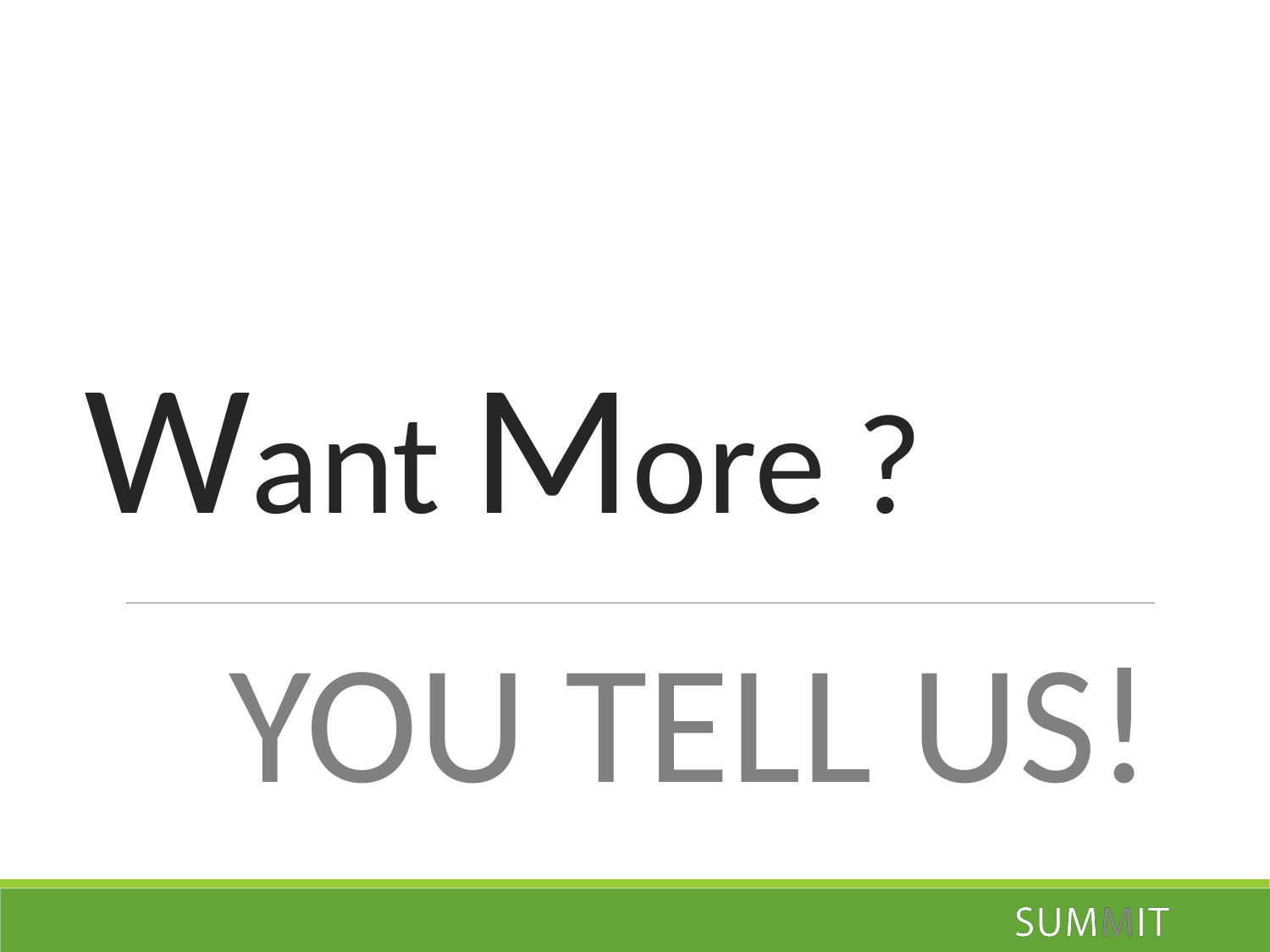

# Want More ?
You Tell Us!